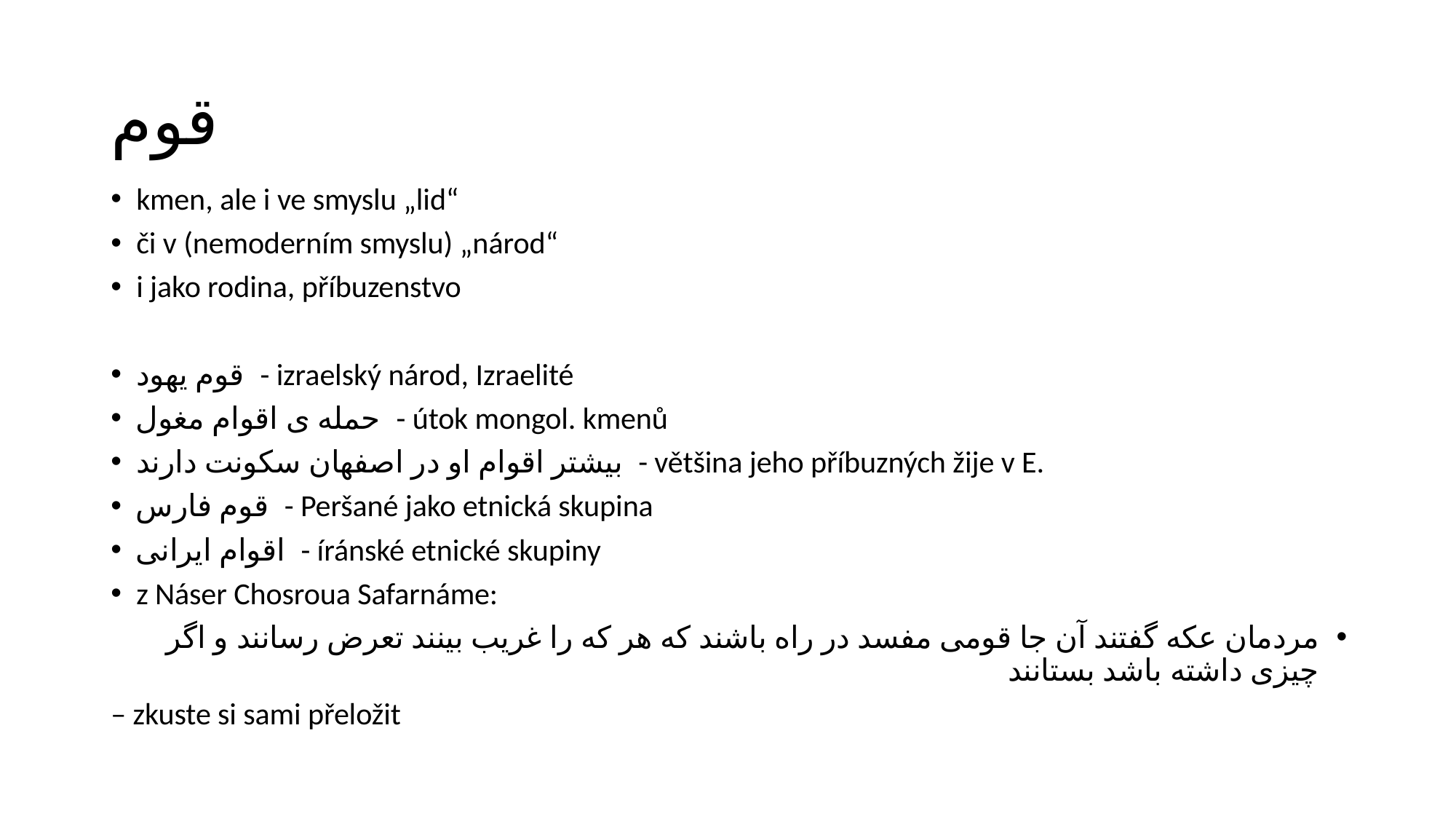

# قوم
kmen, ale i ve smyslu „lid“
či v (nemoderním smyslu) „národ“
i jako rodina, příbuzenstvo

قوم یهود  - izraelský národ, Izraelité
حمله ی اقوام مغول  - útok mongol. kmenů
بیشتر اقوام او در اصفهان سکونت دارند  - většina jeho příbuzných žije v E.
قوم فارس  - Peršané jako etnická skupina
اقوام ایرانی  - íránské etnické skupiny
z Náser Chosroua Safarnáme:
مردمان عکه گفتند آن جا قومی مفسد در راه باشند که هر که را غريب بينند تعرض رسانند و اگر چيزی داشته باشد بستانند
– zkuste si sami přeložit